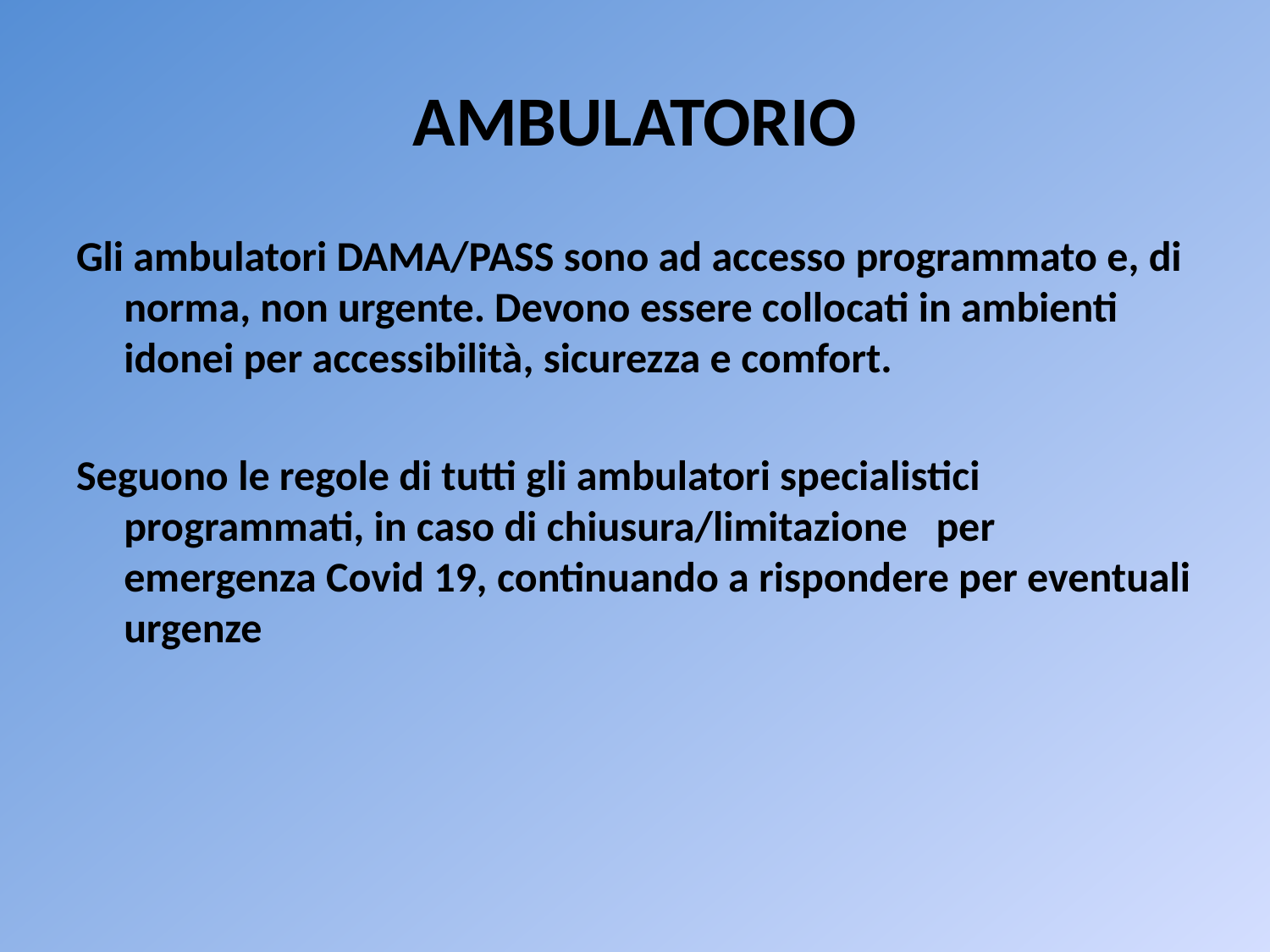

# AMBULATORIO
Gli ambulatori DAMA/PASS sono ad accesso programmato e, di norma, non urgente. Devono essere collocati in ambienti idonei per accessibilità, sicurezza e comfort.

Seguono le regole di tutti gli ambulatori specialistici programmati, in caso di chiusura/limitazione   per emergenza Covid 19, continuando a rispondere per eventuali urgenze